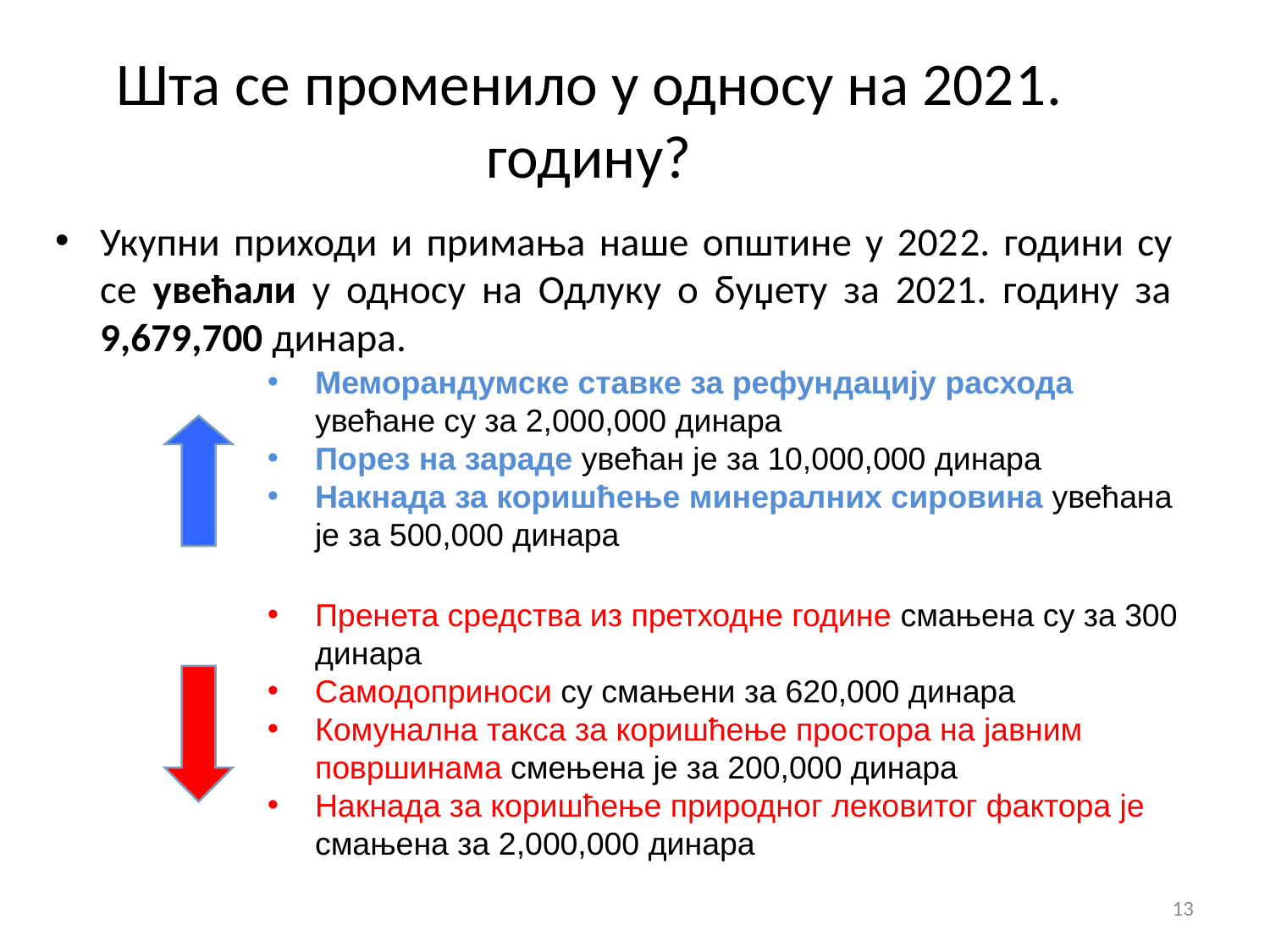

Шта се променило у односу на 2021. годину?
Укупни приходи и примања наше општине у 2022. години су се увећали у односу на Одлуку о буџету за 2021. годину за 9,679,700 динара.

Меморандумске ставке за рефундацију расхода увећане су за 2,000,000 динара
Порез на зараде увећан је за 10,000,000 динара
Накнада за коришћење минералних сировина увећана је за 500,000 динара

Пренета средства из претходне године смањена су за 300 динара
Самодоприноси су смањени за 620,000 динара
Комунална такса за коришћење простора на јавним површинама смењена је за 200,000 динара
Накнада за коришћење природног лековитог фактора је смањена за 2,000,000 динара

13